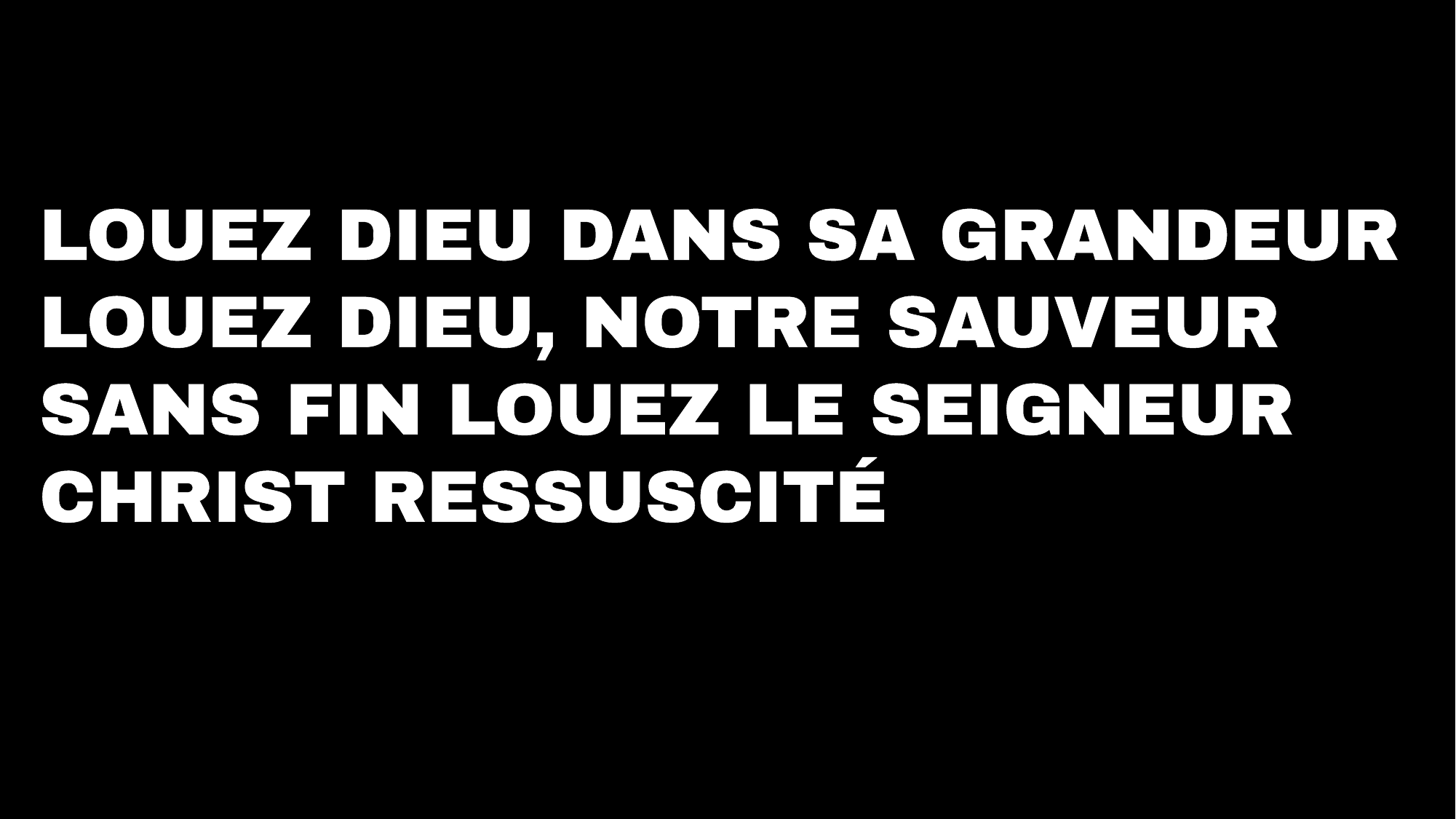

Louez Dieu dans sa grandeur
Louez Dieu, notre sauveur
Sans fin louez le Seigneur
Christ ressuscité